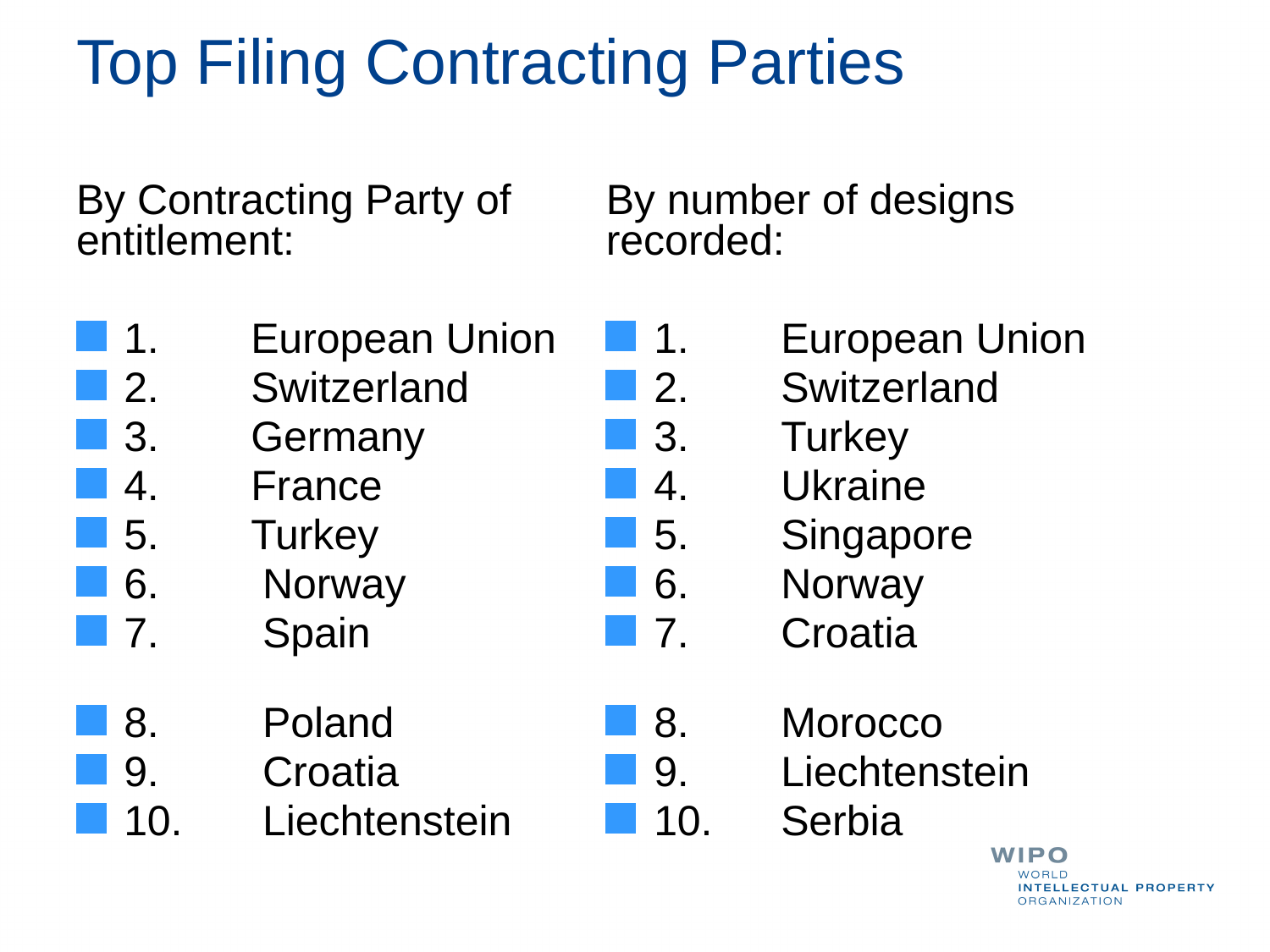

# Top Filing Contracting Parties
By Contracting Party of entitlement:

1.	European Union
2.	Switzerland
3.	Germany
4.	France
5.	Turkey
6.	 Norway
7.	 Spain
8.	 Poland
9.	 Croatia
10.	 Liechtenstein
By number of designs recorded:

1.	European Union
2.	Switzerland
3.	Turkey
4.	Ukraine
5.	Singapore
6.	Norway
7.	Croatia
8.	Morocco
9.	Liechtenstein
10. 	Serbia